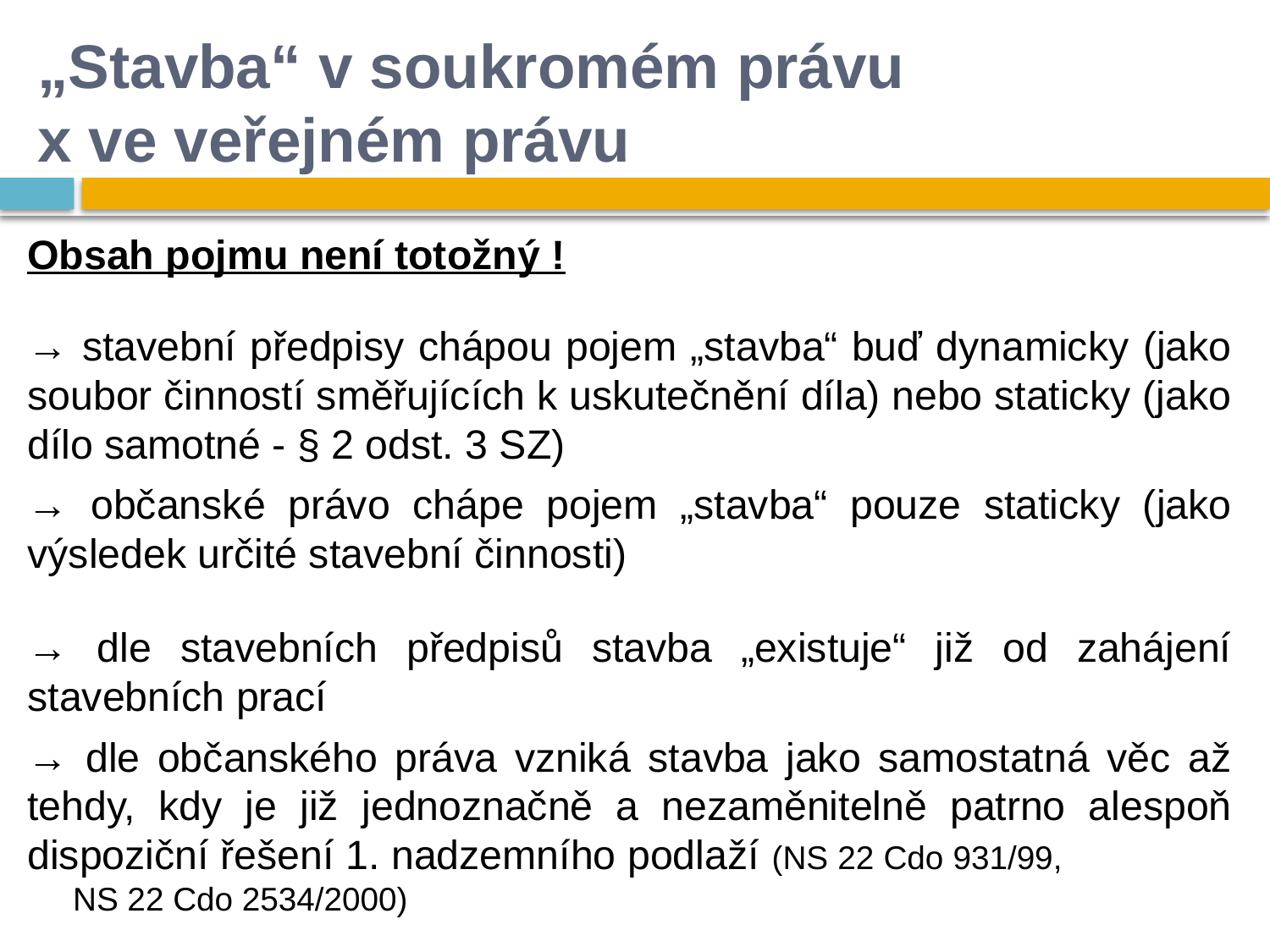

# „Stavba“ v soukromém právu x ve veřejném právu
Obsah pojmu není totožný !

→ stavební předpisy chápou pojem „stavba“ buď dynamicky (jako soubor činností směřujících k uskutečnění díla) nebo staticky (jako dílo samotné - § 2 odst. 3 SZ)
→ občanské právo chápe pojem „stavba“ pouze staticky (jako výsledek určité stavební činnosti)

→ dle stavebních předpisů stavba „existuje“ již od zahájení stavebních prací
→ dle občanského práva vzniká stavba jako samostatná věc až tehdy, kdy je již jednoznačně a nezaměnitelně patrno alespoň dispoziční řešení 1. nadzemního podlaží (NS 22 Cdo 931/99,                        NS 22 Cdo 2534/2000)